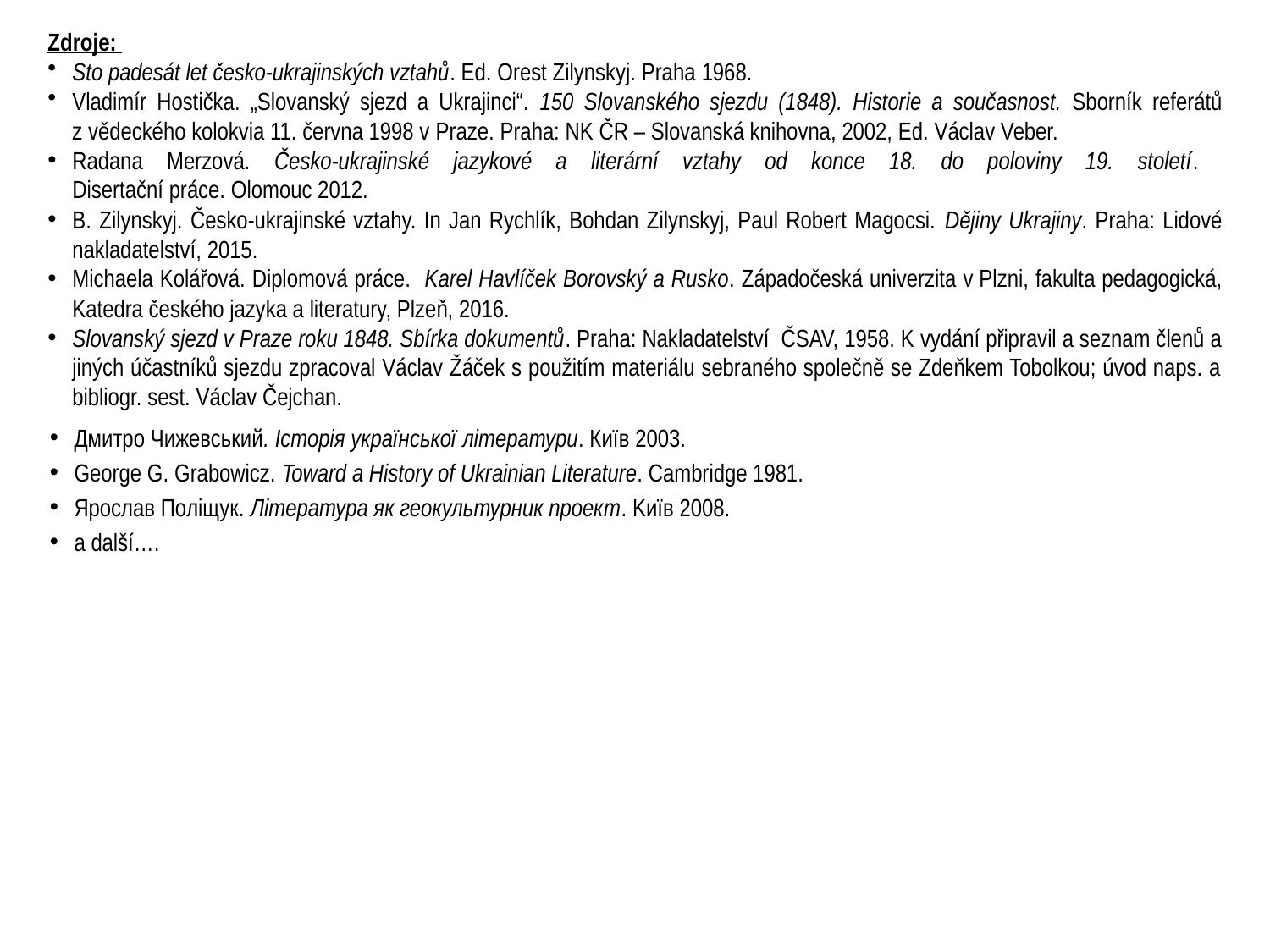

Zdroje:
Sto padesát let česko-ukrajinských vztahů. Ed. Orest Zilynskyj. Praha 1968.
Vladimír Hostička. „Slovanský sjezd a Ukrajinci“. 150 Slovanského sjezdu (1848). Historie a současnost. Sborník referátů z vědeckého kolokvia 11. června 1998 v Praze. Praha: NK ČR – Slovanská knihovna, 2002, Ed. Václav Veber.
Radana Merzová. Česko-ukrajinské jazykové a literární vztahy od konce 18. do poloviny 19. století.
Disertační práce. Olomouc 2012.
B. Zilynskyj. Česko-ukrajinské vztahy. In Jan Rychlík, Bohdan Zilynskyj, Paul Robert Magocsi. Dějiny Ukrajiny. Praha: Lidové nakladatelství, 2015.
Michaela Kolářová. Diplomová práce.  Karel Havlíček Borovský a Rusko. Západočeská univerzita v Plzni, fakulta pedagogická, Katedra českého jazyka a literatury, Plzeň, 2016.
Slovanský sjezd v Praze roku 1848. Sbírka dokumentů. Praha: Nakladatelství  ČSAV, 1958. K vydání připravil a seznam členů a jiných účastníků sjezdu zpracoval Václav Žáček s použitím materiálu sebraného společně se Zdeňkem Tobolkou; úvod naps. a bibliogr. sest. Václav Čejchan.

Дмитро Чижевський. Історія української літератури. Київ 2003.
George G. Grabowicz. Toward a History of Ukrainian Literature. Cambridge 1981.
Ярoслав Пoлiщук. Лiтeратура як гeoкультурник прoeкт. Kиїв 2008.
a další….